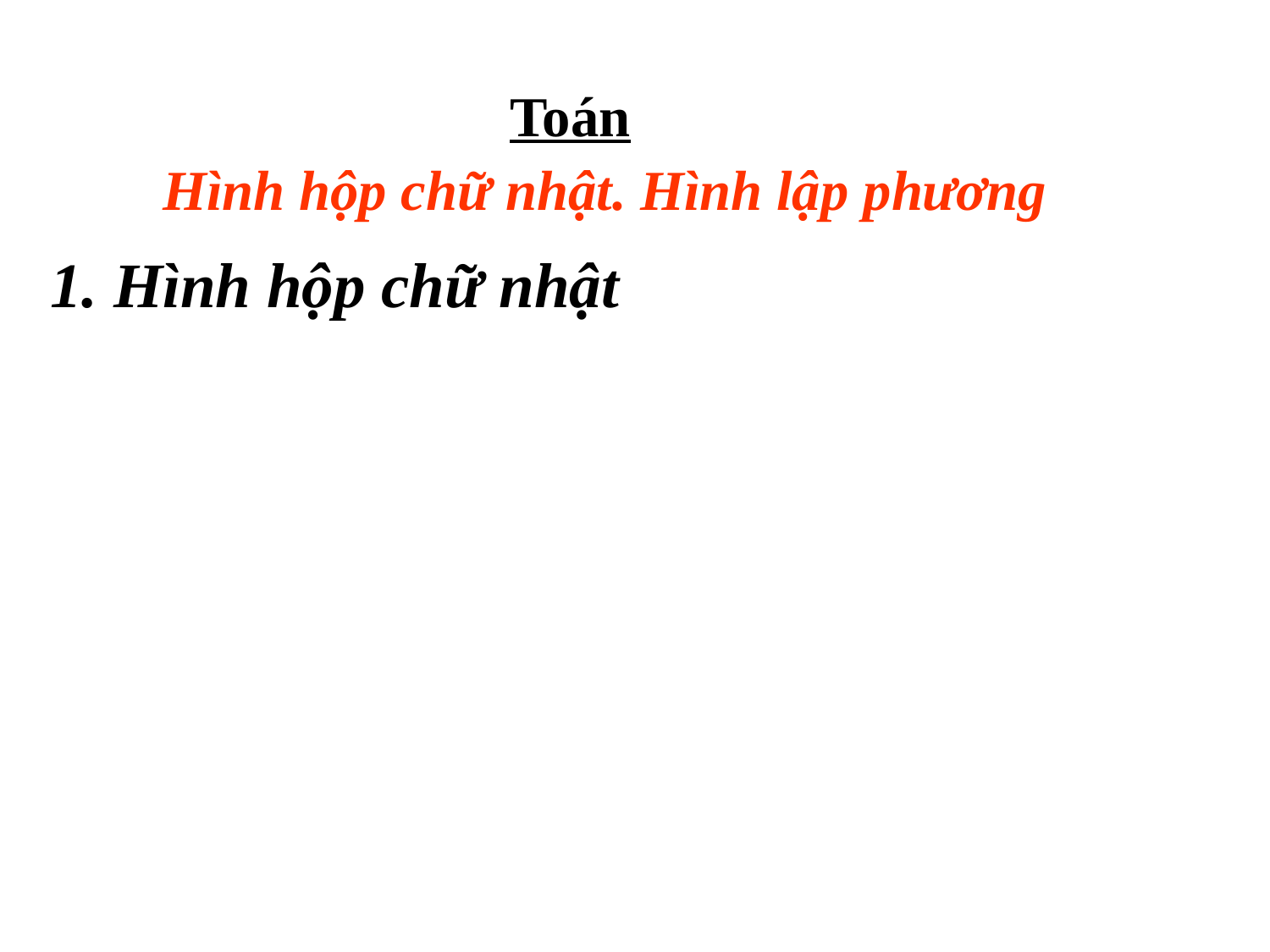

Toán
Hình hộp chữ nhật. Hình lập phương
1. Hình hộp chữ nhật